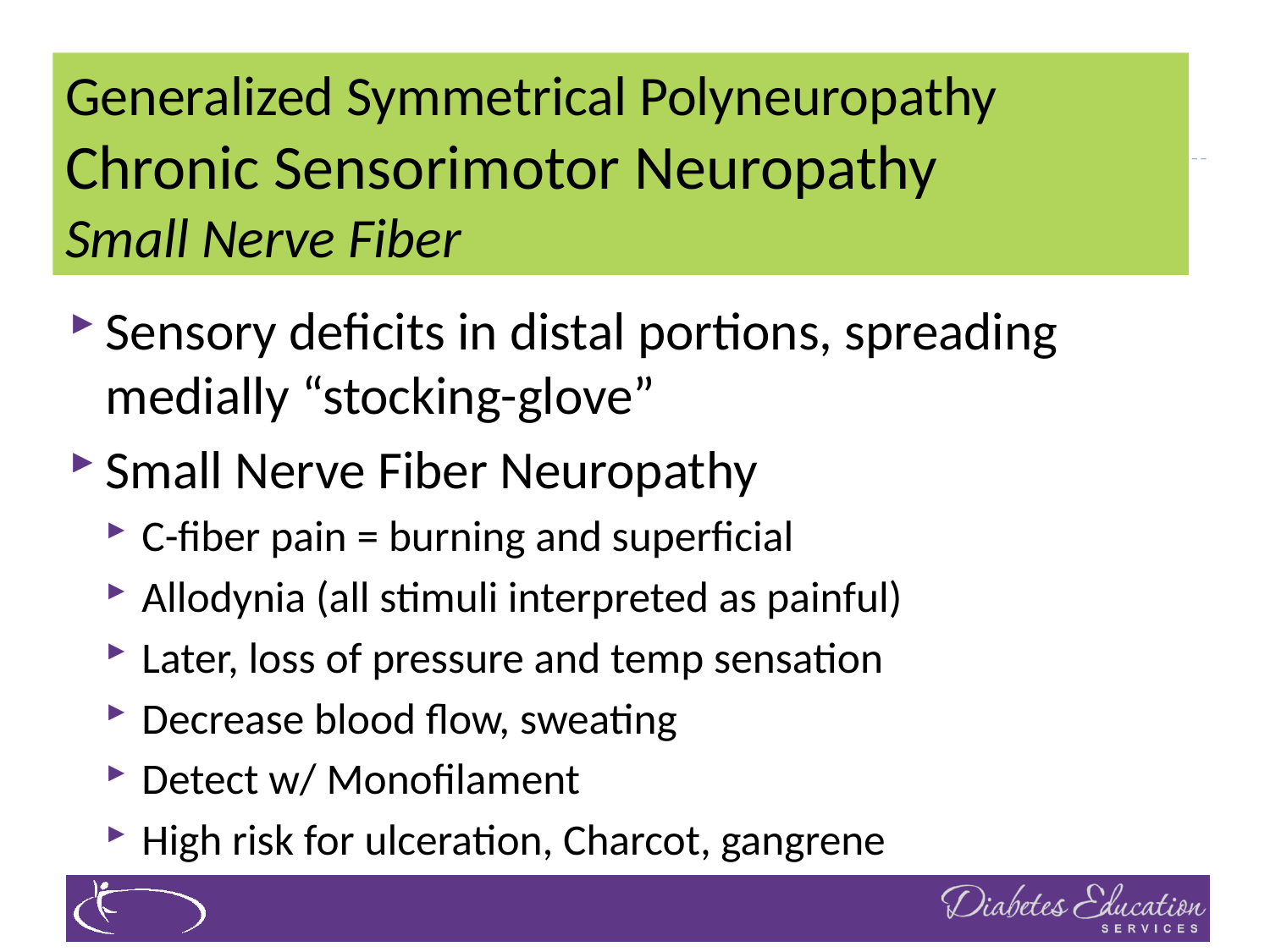

# Generalized Symmetrical Polyneuropathy Chronic Sensorimotor Neuropathy Small Nerve Fiber
Sensory deficits in distal portions, spreading medially “stocking-glove”
Small Nerve Fiber Neuropathy
C-fiber pain = burning and superficial
Allodynia (all stimuli interpreted as painful)
Later, loss of pressure and temp sensation
Decrease blood flow, sweating
Detect w/ Monofilament
High risk for ulceration, Charcot, gangrene